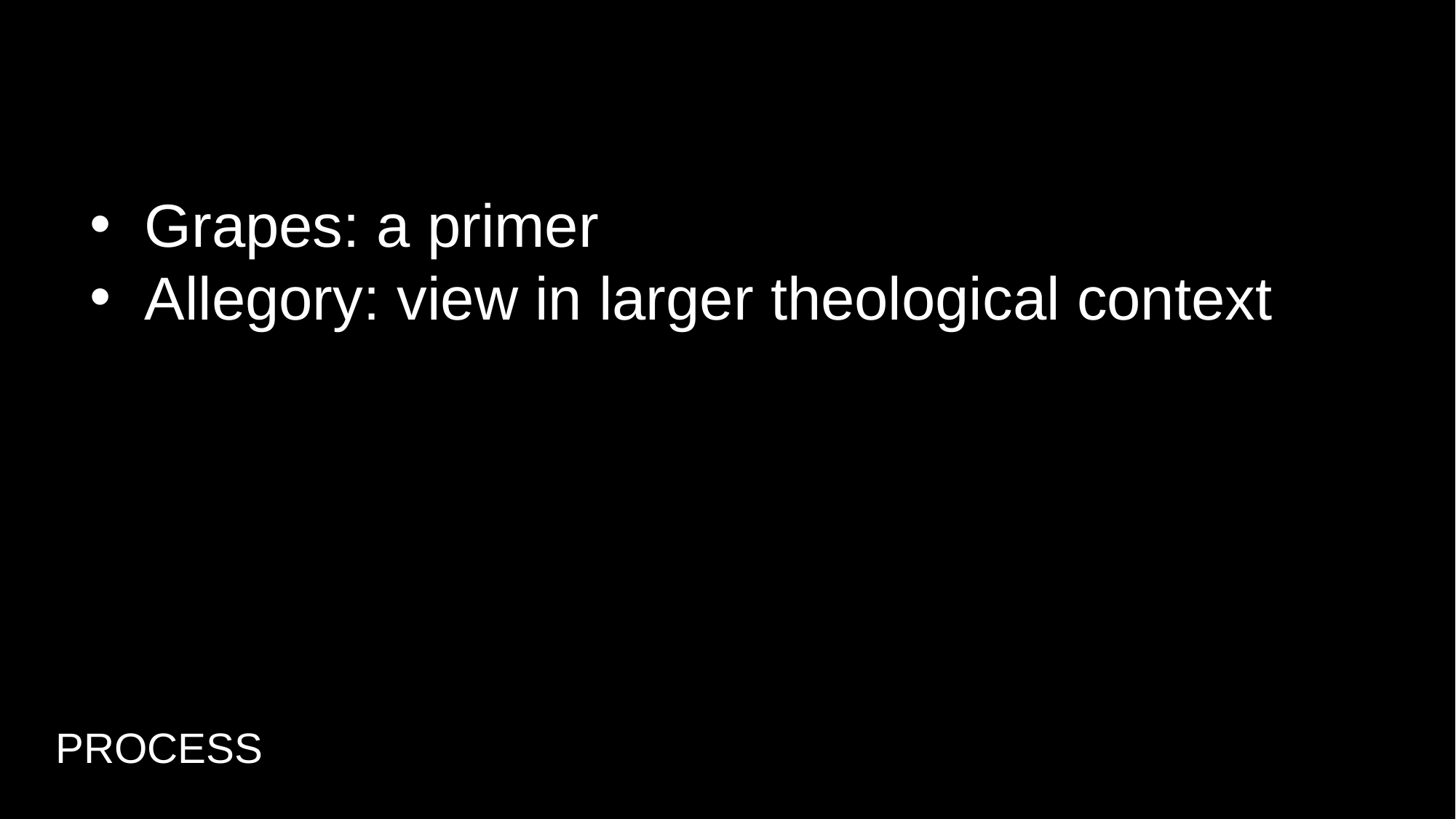

Grapes: a primer
Allegory: view in larger theological context

PROCESS